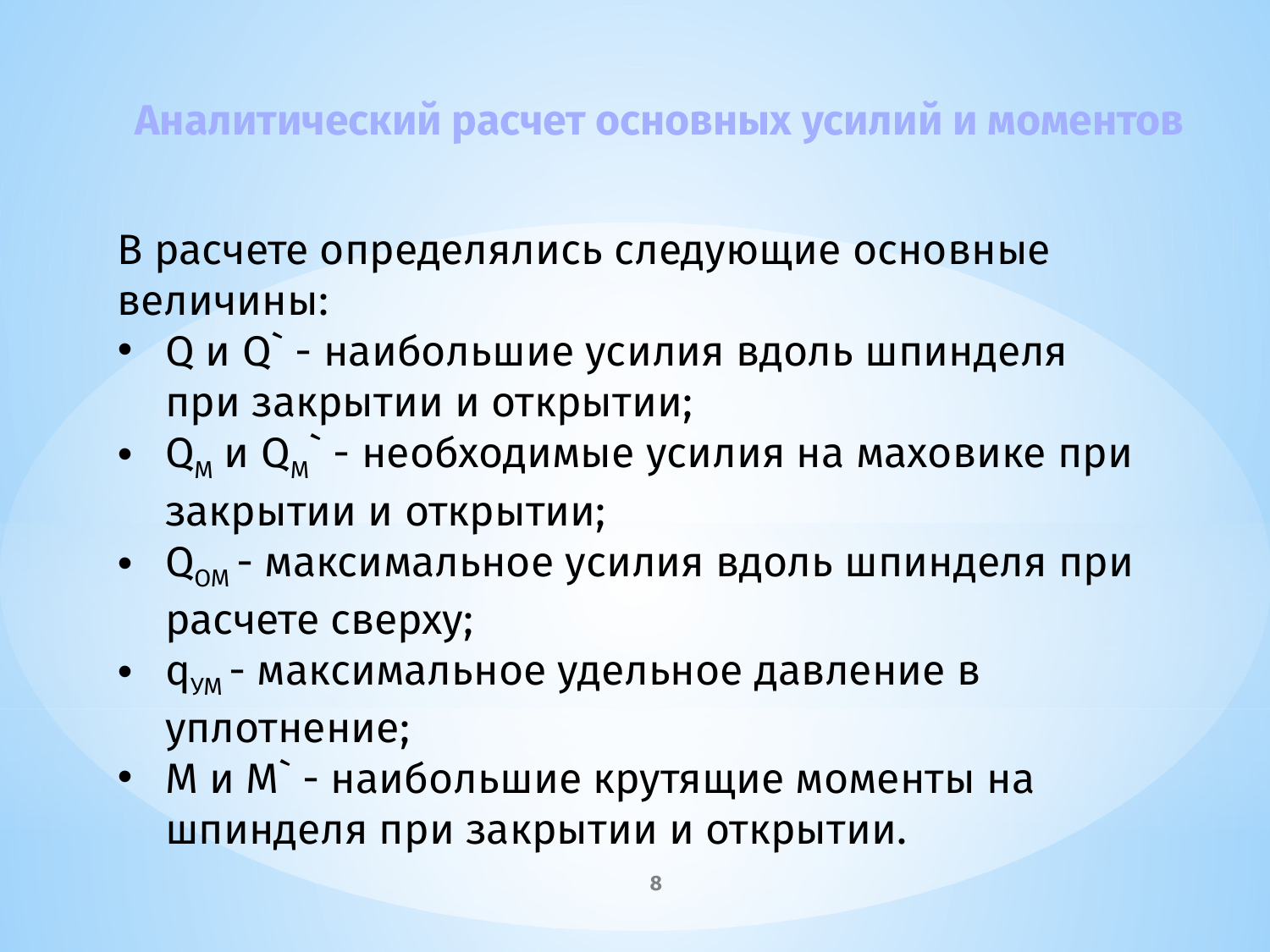

Аналитический расчет основных усилий и моментов
В расчете определялись следующие основные величины:
Q и Q` - наибольшие усилия вдоль шпинделя при закрытии и открытии;
QМ и QМ` - необходимые усилия на маховике при закрытии и открытии;
QОМ - максимальное усилия вдоль шпинделя при расчете сверху;
qУМ - максимальное удельное давление в уплотнение;
M и M` - наибольшие крутящие моменты на шпинделя при закрытии и открытии.
8